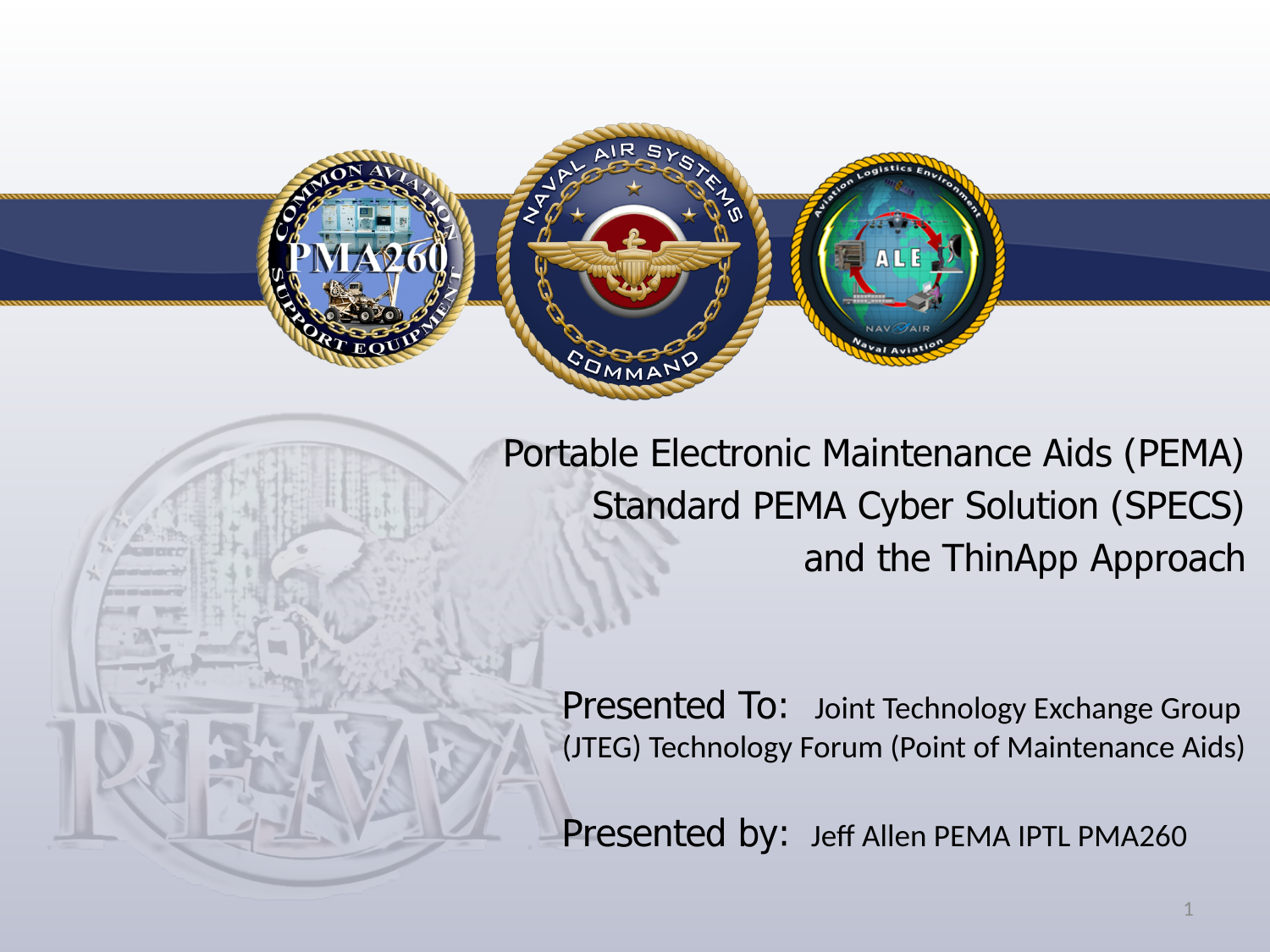

Portable Electronic Maintenance Aids (PEMA)
Standard PEMA Cyber Solution (SPECS)
and the ThinApp Approach
# Presented To:  Joint Technology Exchange Group (JTEG) Technology Forum (Point of Maintenance Aids) Presented by:  Jeff Allen PEMA IPTL PMA260
1